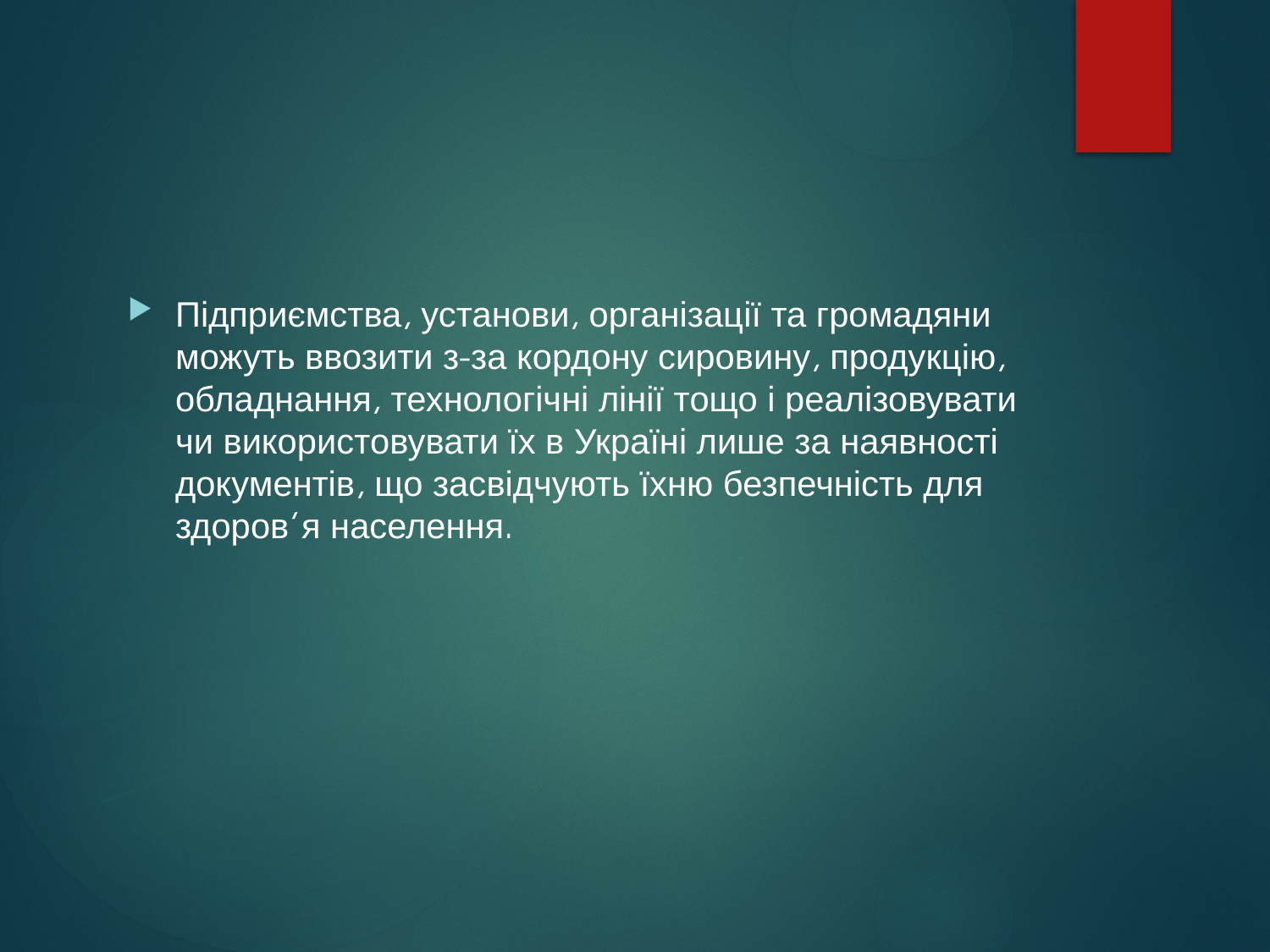

Підприємства, установи, організації та громадяни можуть ввозити з-за кордону сировину, продукцію, обладнання, технологічні лінії тощо і реалізовувати чи використовувати їх в Україні лише за наявності документів, що засвідчують їхню безпечність для здоров’я населення.